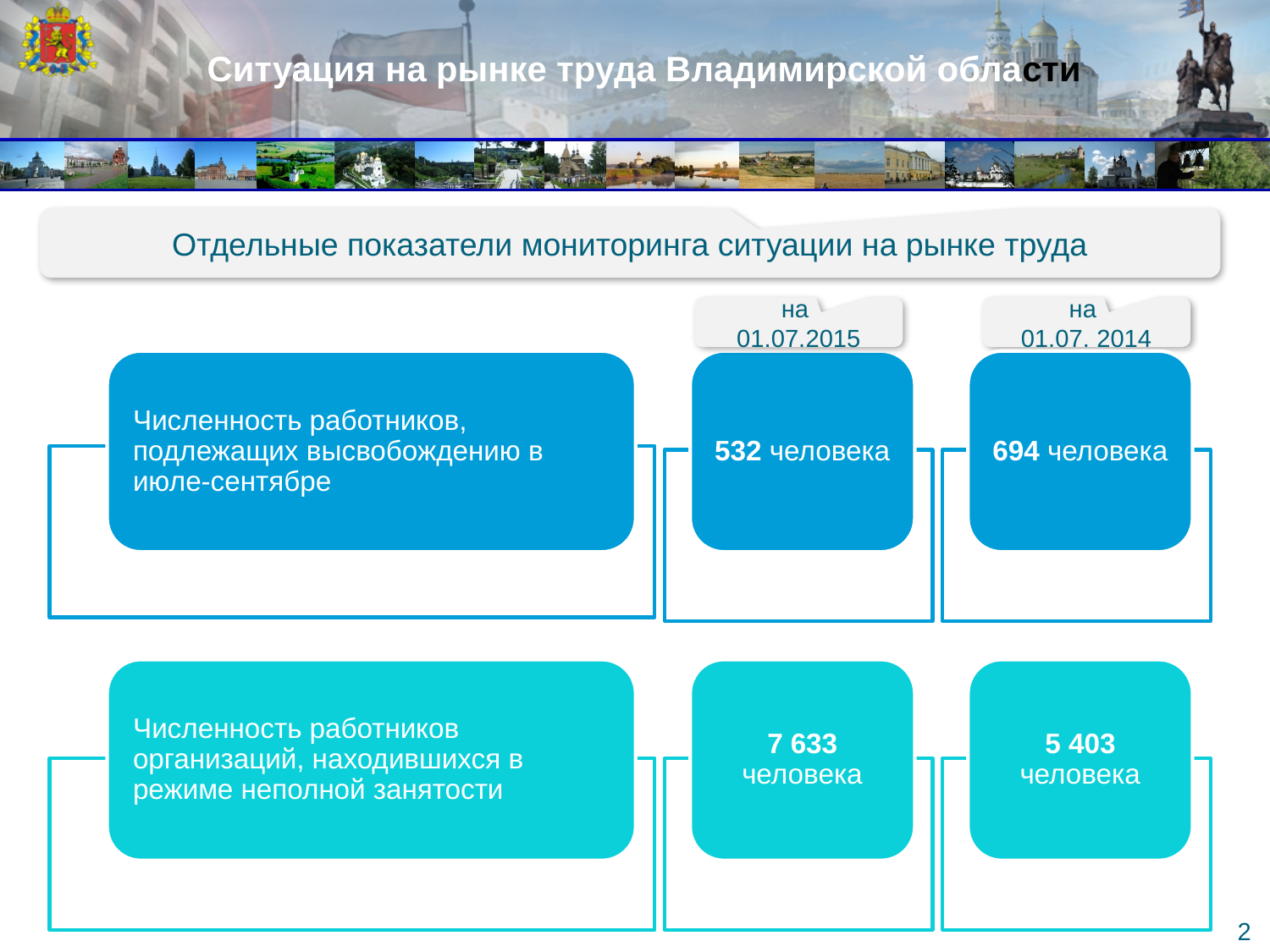

Ситуация на рынке труда Владимирской области
Отдельные показатели мониторинга ситуации на рынке труда

на
01.07.2015
на
01.07. 2014
Численность работников, подлежащих высвобождению в июле-сентябре
Численность работников организаций, находившихся в режиме неполной занятости
532 человека
7 633 человека
694 человека
5 403 человека
2